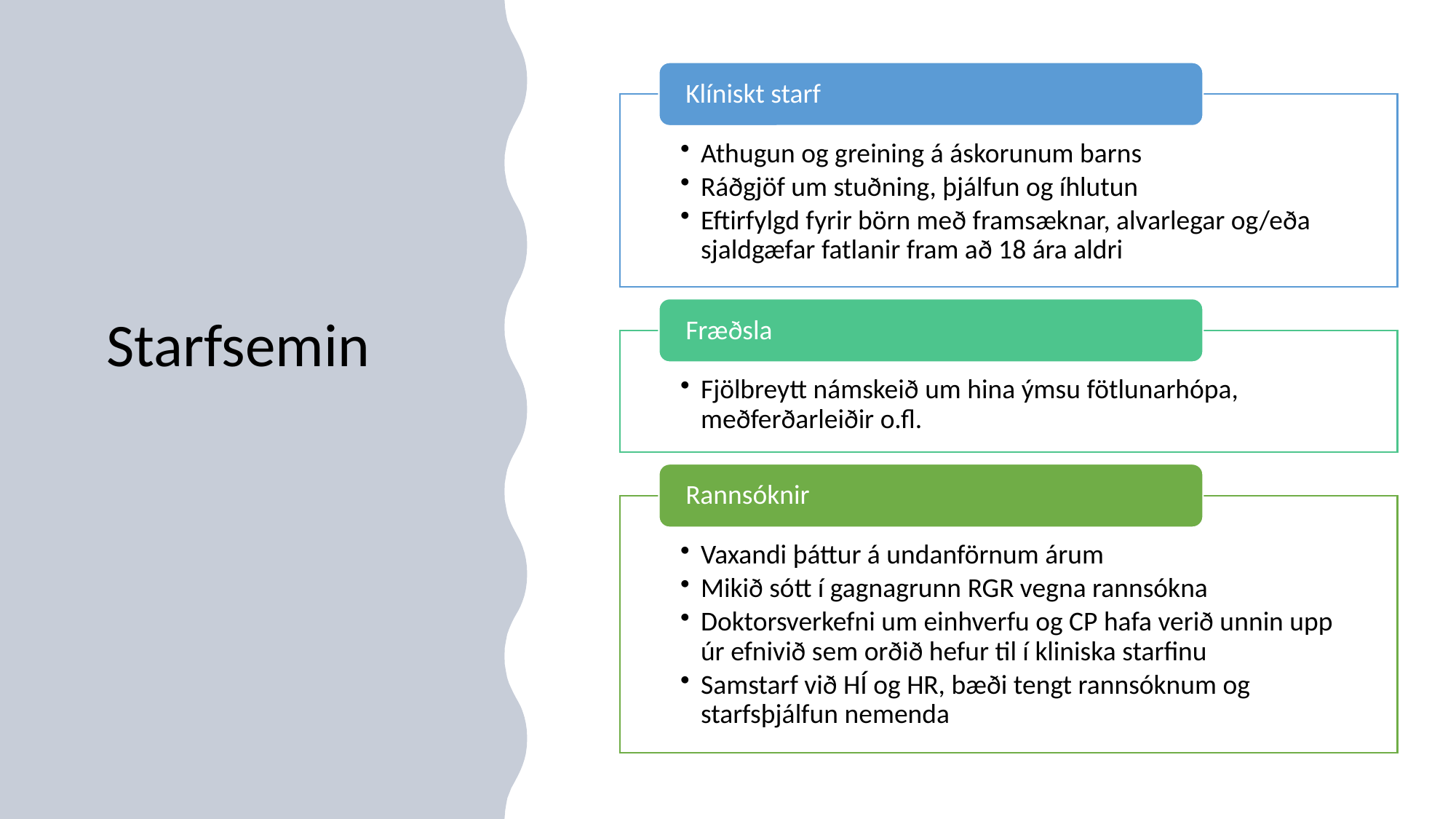

Athugun og greining á áskorunum barns
Ráðgjöf um stuðning, þjálfun og íhlutun
Eftirfylgd fyrir börn með framsæknar, alvarlegar og/eða sjaldgæfar fatlanir fram að 18 ára aldri
Klíniskt starf
Fjölbreytt námskeið um hina ýmsu fötlunarhópa,         meðferðarleiðir o.fl.
Fræðsla
Vaxandi þáttur á undanförnum árum
Mikið sótt í gagnagrunn RGR vegna rannsókna
Doktorsverkefni um einhverfu og CP hafa verið unnin upp úr efnivið sem orðið hefur til í kliniska starfinu
Samstarf við HÍ og HR, bæði tengt rannsóknum og starfsþjálfun nemenda
Rannsóknir
# Starfsemin